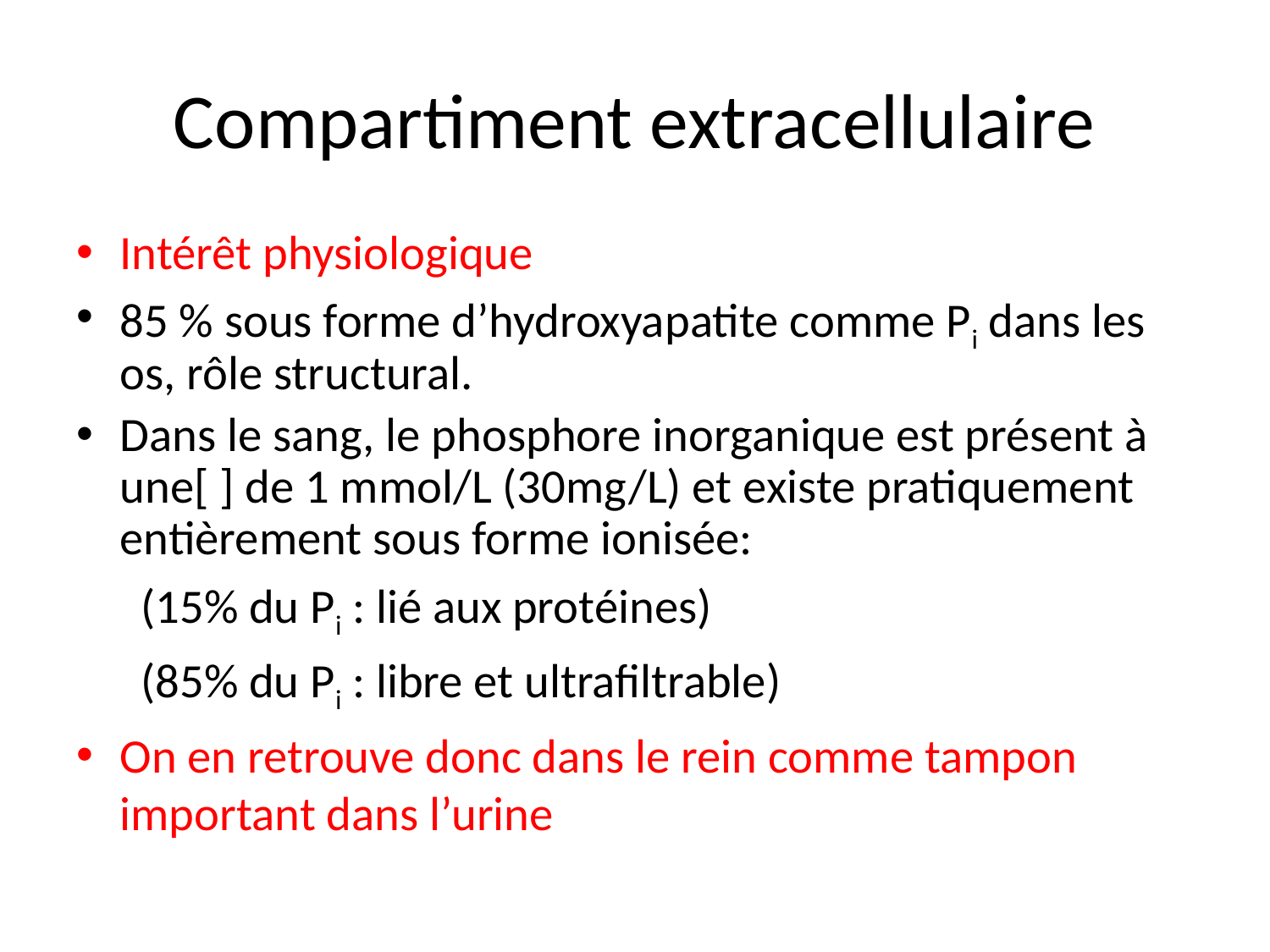

# Compartiment extracellulaire
Intérêt physiologique
85 % sous forme d’hydroxyapatite comme Pi dans les os, rôle structural.
Dans le sang, le phosphore inorganique est présent à une[ ] de 1 mmol/L (30mg/L) et existe pratiquement entièrement sous forme ionisée:
      (15% du Pi : lié aux protéines)
      (85% du Pi : libre et ultrafiltrable)
On en retrouve donc dans le rein comme tampon important dans l’urine